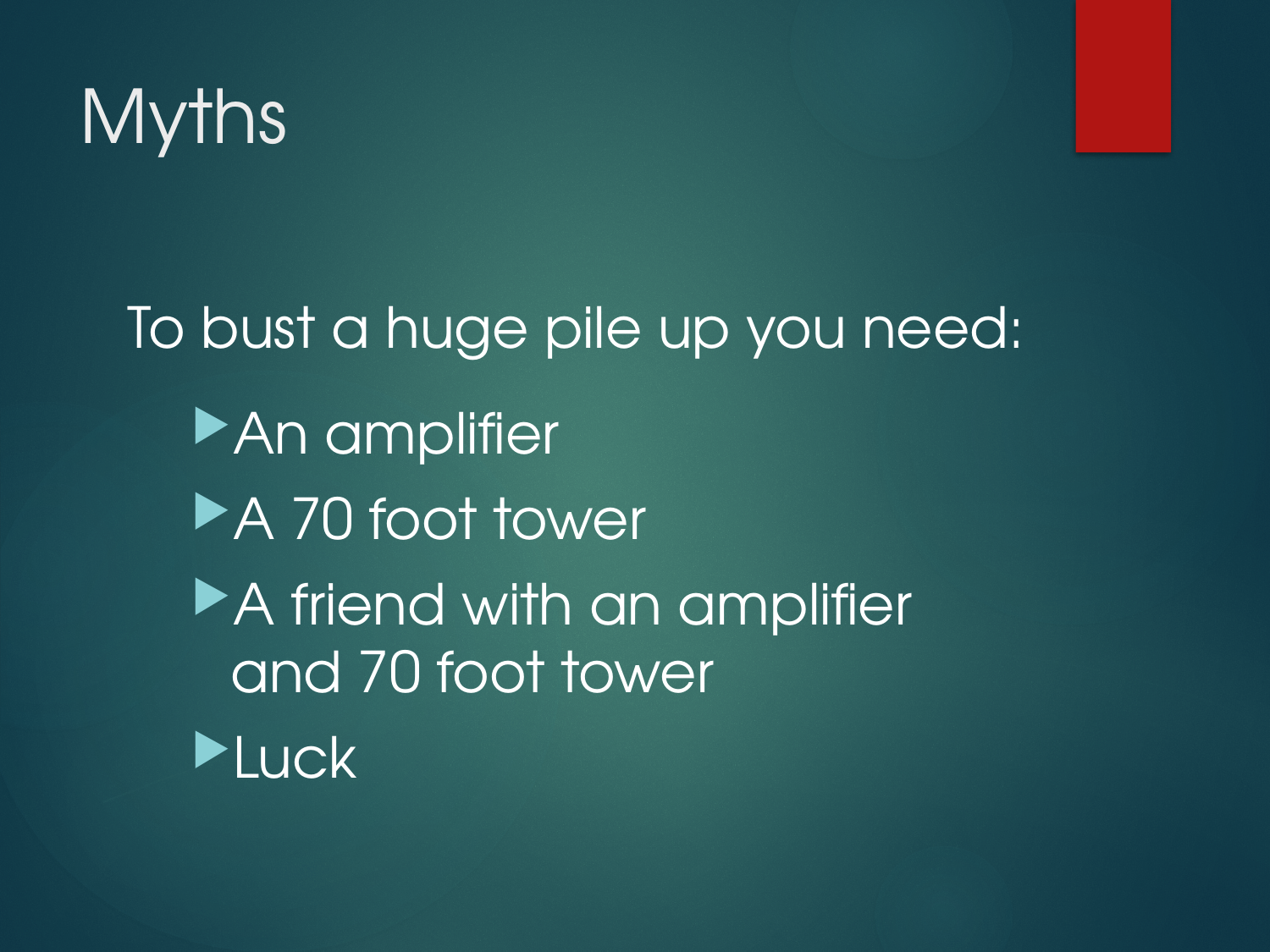

# Myths
To bust a huge pile up you need:
An amplifier
A 70 foot tower
A friend with an amplifier and 70 foot tower
Luck